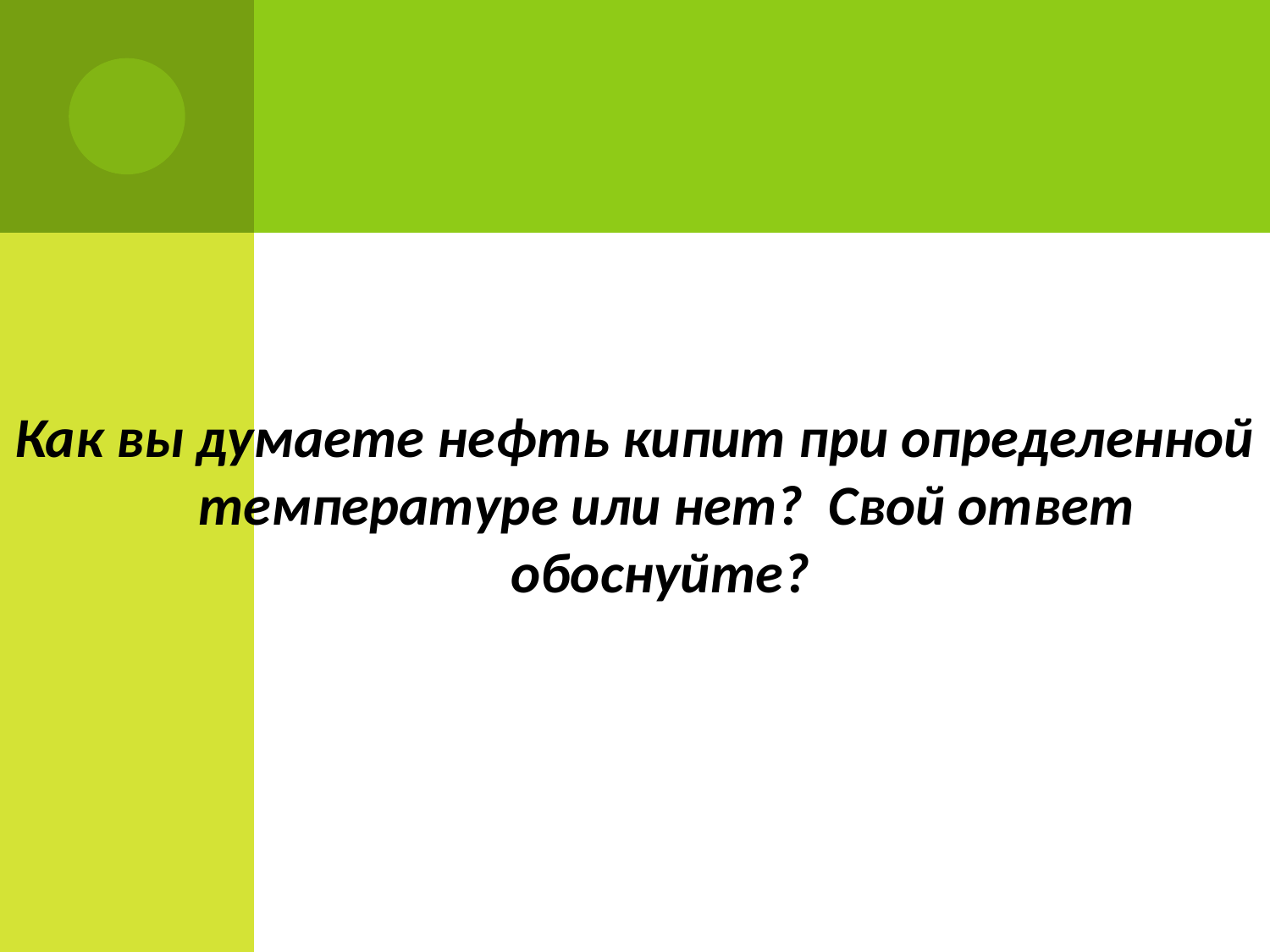

#

Как вы думаете нефть кипит при определенной температуре или нет?  Свой ответ обоснуйте?